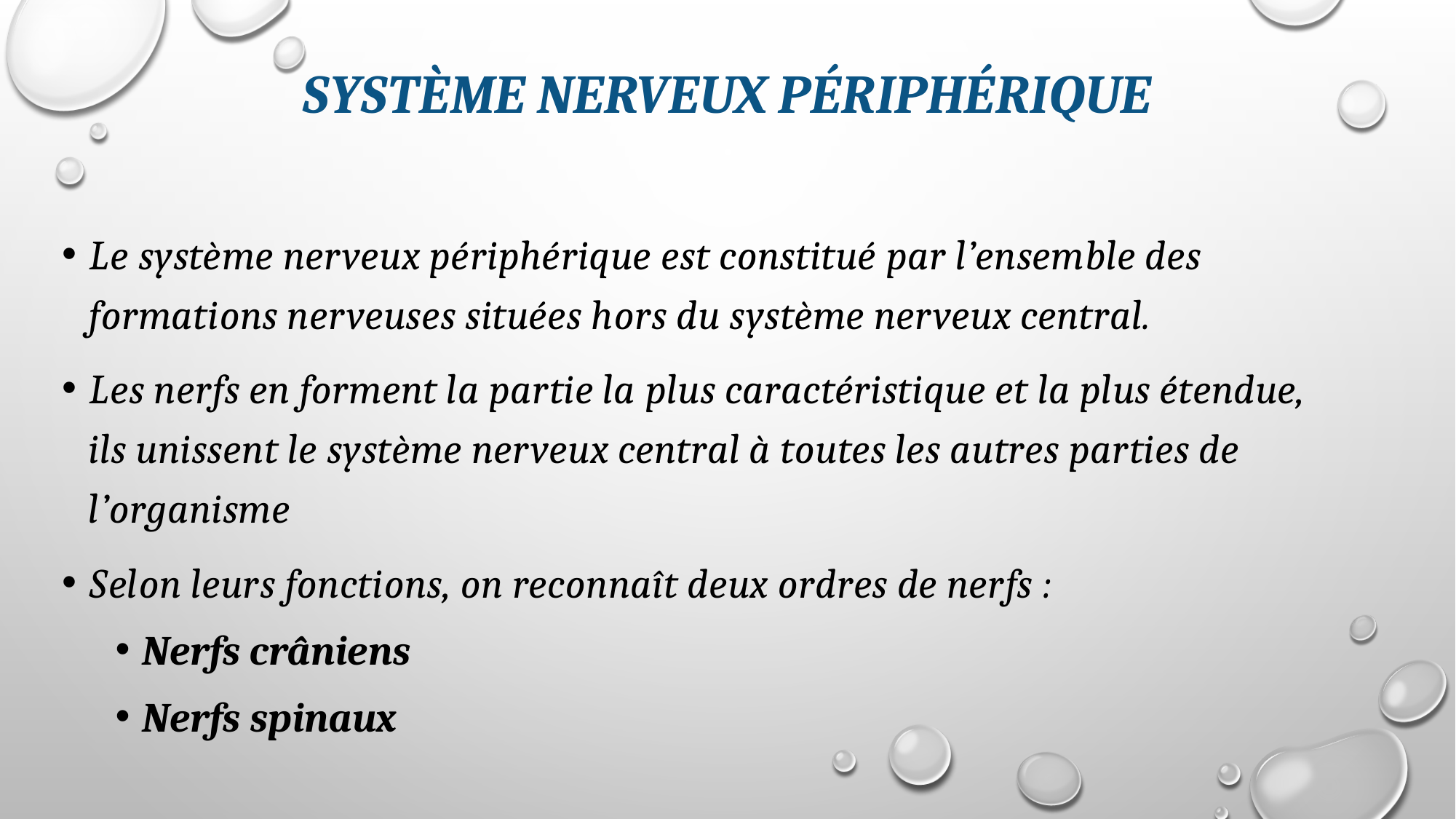

# SYSTÈME NERVEUX PÉRIPHÉRIQUE
Le système nerveux périphérique est constitué par l’ensemble des formations nerveuses situées hors du système nerveux central.
Les nerfs en forment la partie la plus caractéristique et la plus étendue, ils unissent le système nerveux central à toutes les autres parties de l’organisme
Selon leurs fonctions, on reconnaît deux ordres de nerfs :
Nerfs crâniens
Nerfs spinaux